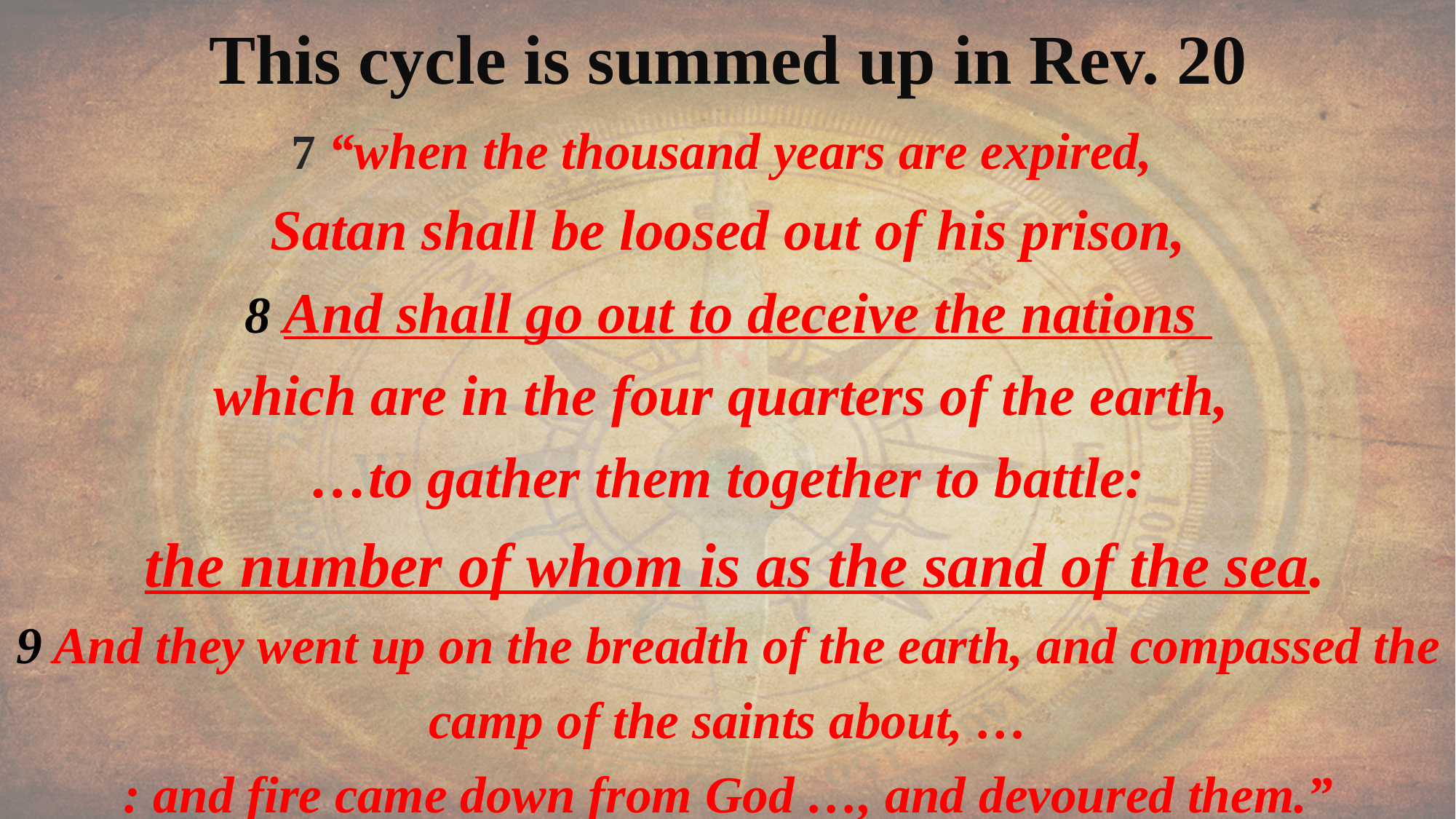

This cycle is summed up in Rev. 20
7 “when the thousand years are expired,
Satan shall be loosed out of his prison,
8 And shall go out to deceive the nations
which are in the four quarters of the earth,
…to gather them together to battle:
 the number of whom is as the sand of the sea.
9 And they went up on the breadth of the earth, and compassed the camp of the saints about, …
: and fire came down from God …, and devoured them.”